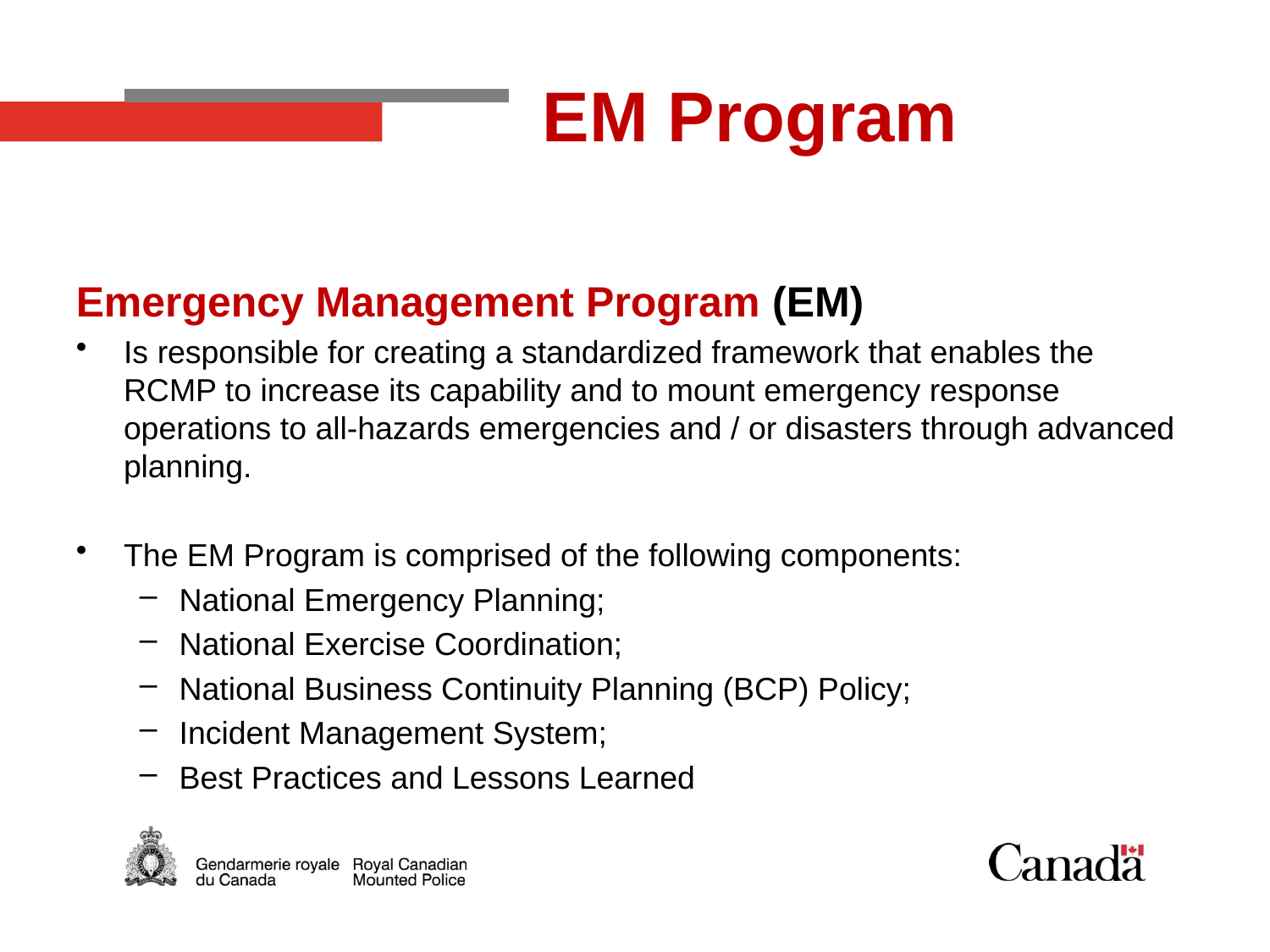

# EM Program

Emergency Management Program (EM)
Is responsible for creating a standardized framework that enables the RCMP to increase its capability and to mount emergency response operations to all-hazards emergencies and / or disasters through advanced planning.

The EM Program is comprised of the following components:
National Emergency Planning;
National Exercise Coordination;
National Business Continuity Planning (BCP) Policy;
Incident Management System;
Best Practices and Lessons Learned